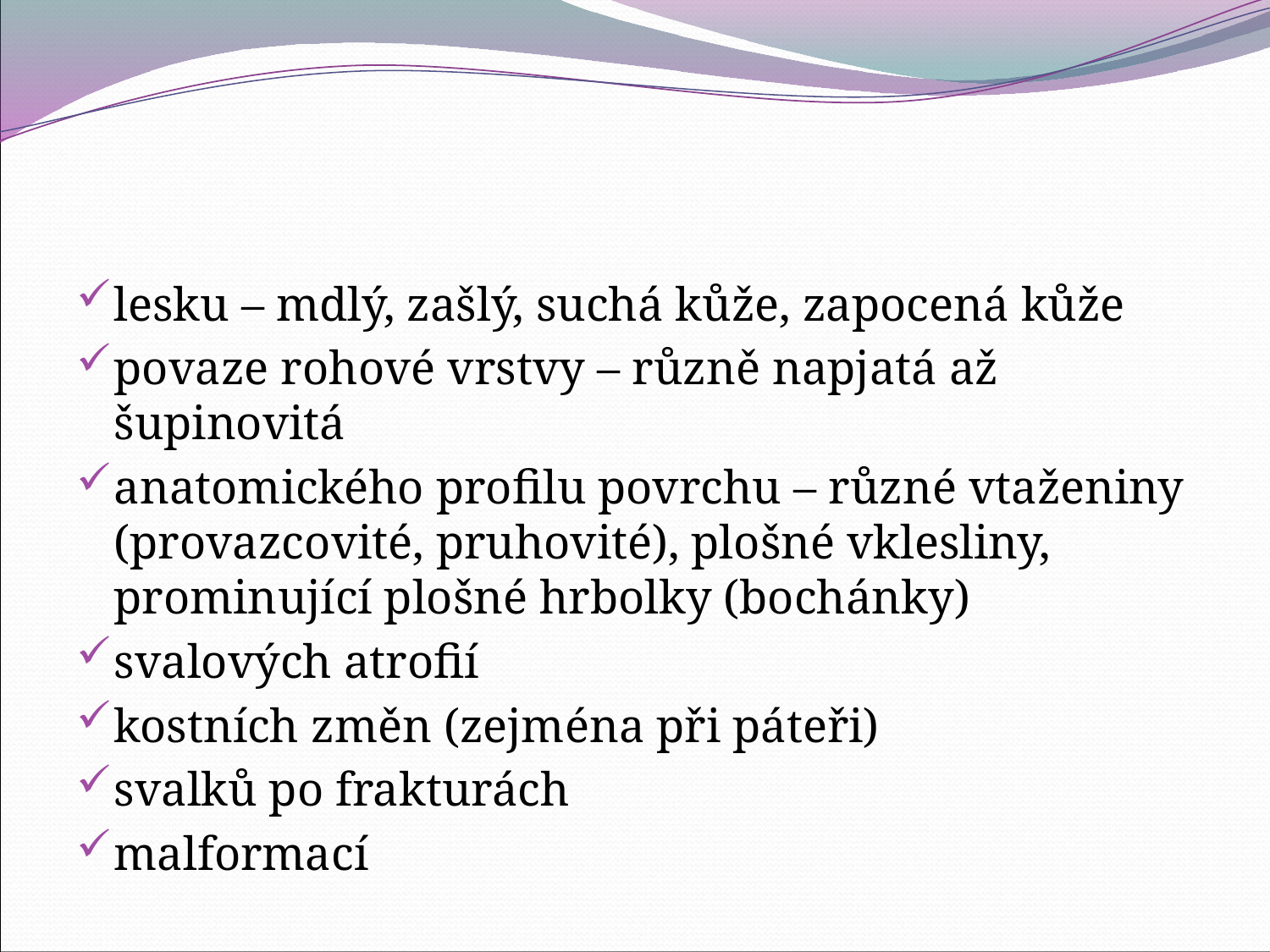

#
lesku – mdlý, zašlý, suchá kůže, zapocená kůže
povaze rohové vrstvy – různě napjatá až šupinovitá
anatomického profilu povrchu – různé vtaženiny (provazcovité, pruhovité), plošné vklesliny, prominující plošné hrbolky (bochánky)
svalových atrofií
kostních změn (zejména při páteři)
svalků po frakturách
malformací